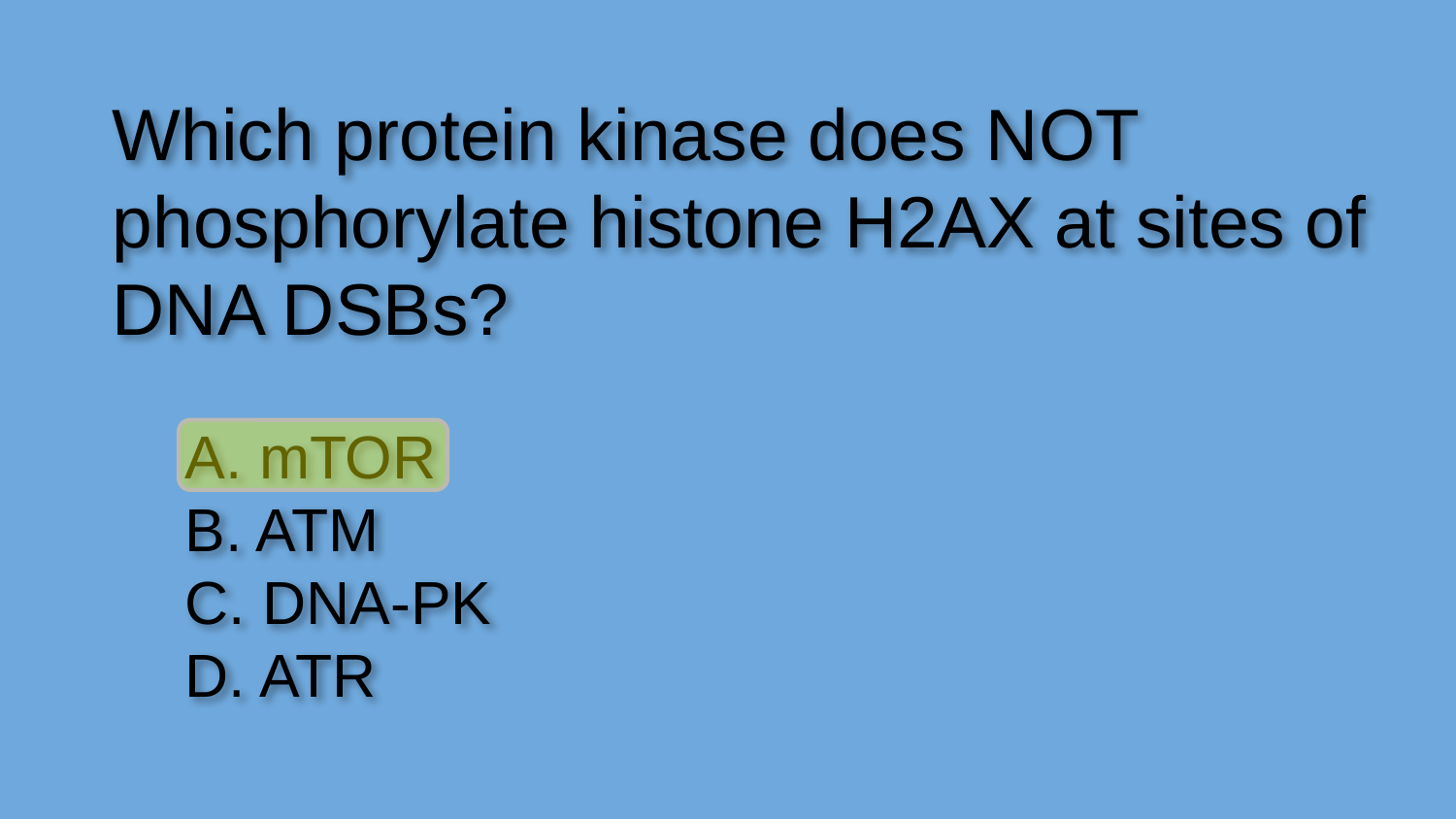

Which protein kinase does NOT phosphorylate histone H2AX at sites of DNA DSBs?

A. mTOR
B. ATM
C. DNA-PK
D. ATR